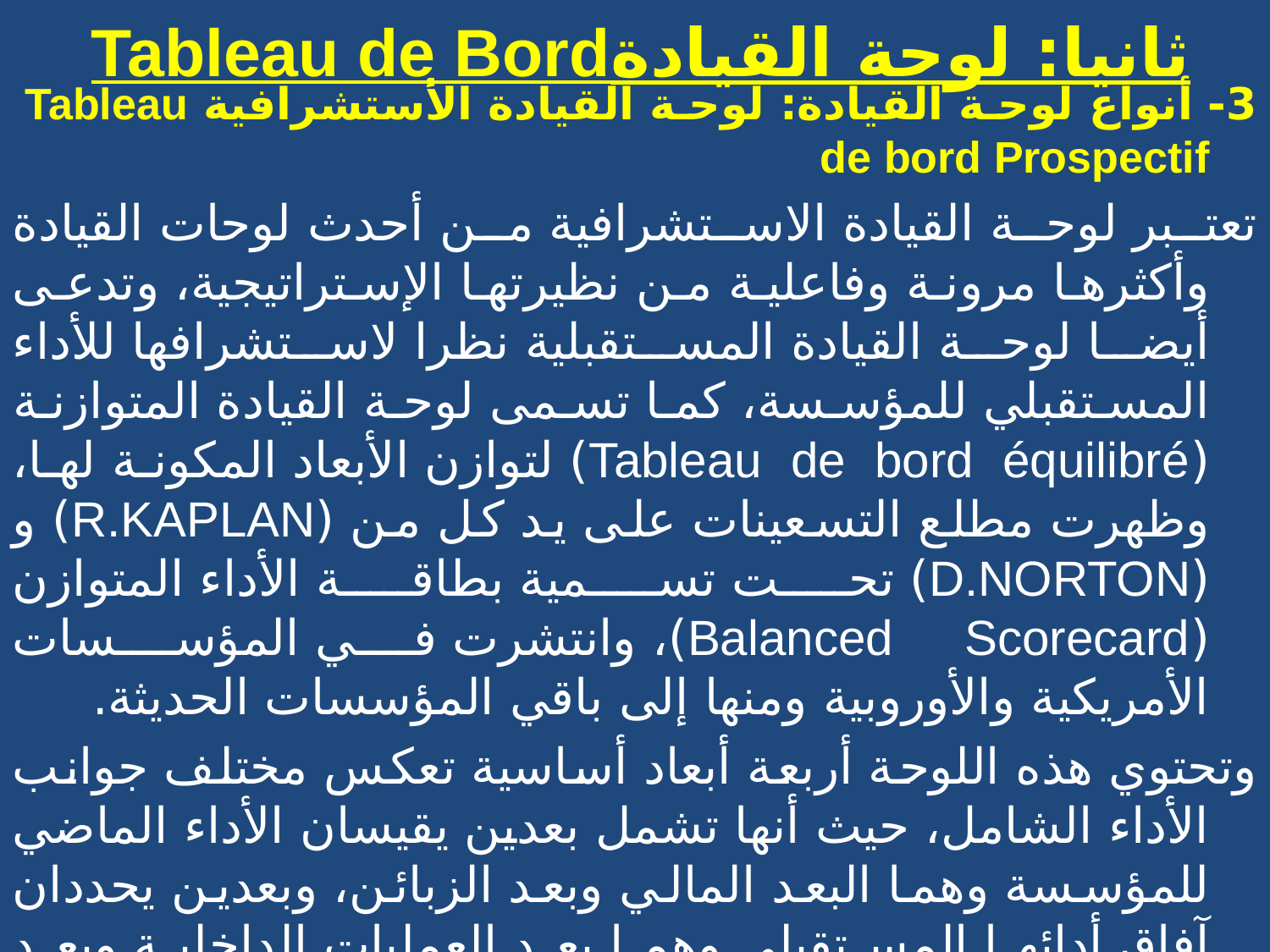

# Tableau de Bordثانيا: لوحة القيادة
3- أنواع لوحة القيادة: لوحة القيادة الأستشرافية Tableau de bord Prospectif
تعتبر لوحة القيادة الاستشرافية من أحدث لوحات القيادة وأكثرها مرونة وفاعلية من نظيرتها الإستراتيجية، وتدعى أيضا لوحة القيادة المستقبلية نظرا لاستشرافها للأداء المستقبلي للمؤسسة، كما تسمى لوحة القيادة المتوازنة (Tableau de bord équilibré) لتوازن الأبعاد المكونة لها، وظهرت مطلع التسعينات على يد كل من (R.KAPLAN) و (D.NORTON) تحت تسمية بطاقة الأداء المتوازن (Balanced Scorecard)، وانتشرت في المؤسسات الأمريكية والأوروبية ومنها إلى باقي المؤسسات الحديثة.
وتحتوي هذه اللوحة أربعة أبعاد أساسية تعكس مختلف جوانب الأداء الشامل، حيث أنها تشمل بعدين يقيسان الأداء الماضي للمؤسسة وهما البعد المالي وبعد الزبائن، وبعدين يحددان آفاق أدائها المستقبلي وهما بعد العمليات الداخلية وبعد التعلم والنمو أو كما يسمى أيضا بعد التمهين التنظيمي، وهو ما يضفي إليها صبغة التوازن بين تحليل الأداء الماضي والحاضر وتقدير الأداء المستقبلي، ما يعظم من دورها في تحسين الأداء الشامل للمؤسسة.